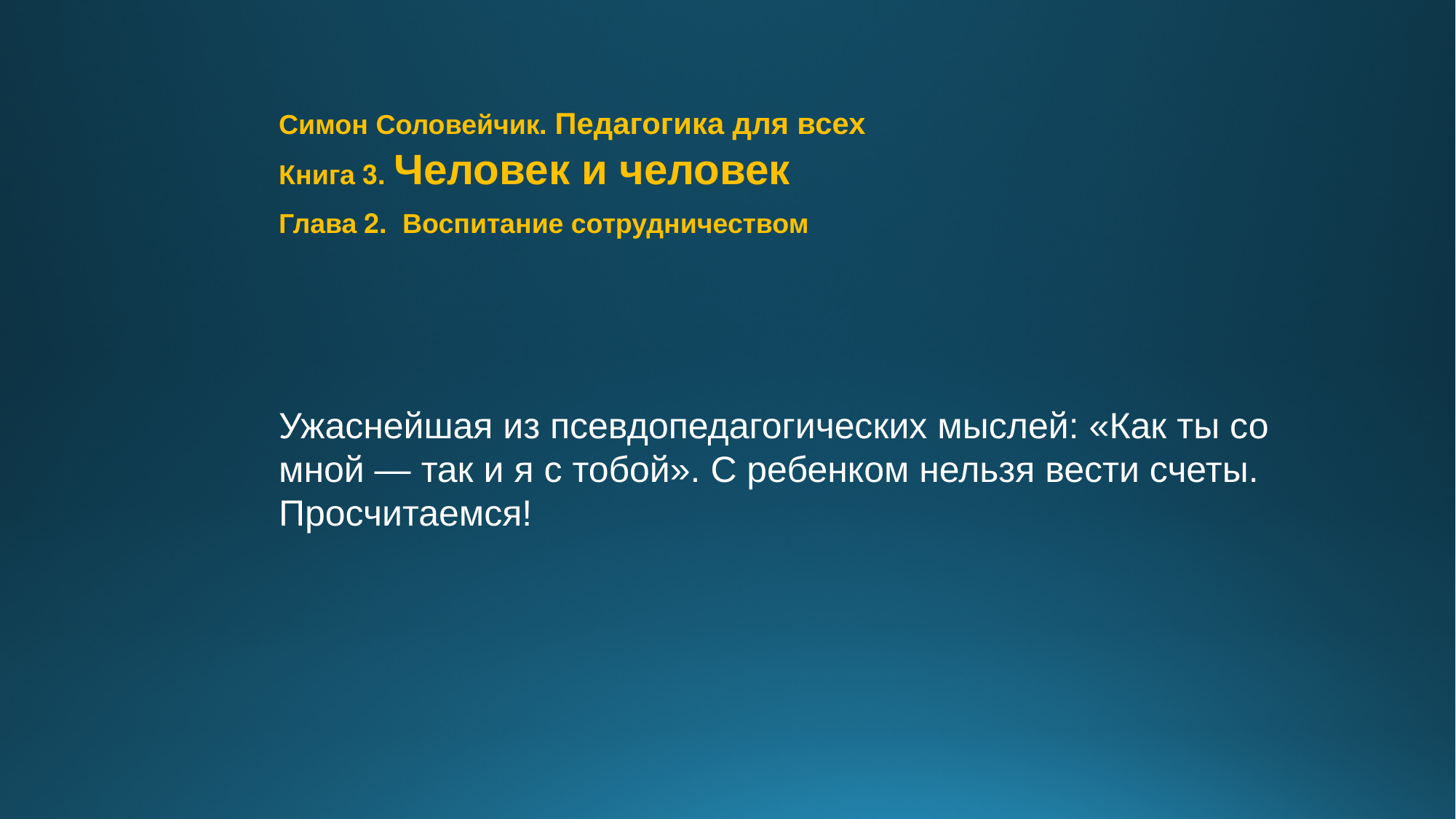

Симон Соловейчик. Педагогика для всех

Книга 3. Человек и человек

Глава 2.  Воспитание сотрудничеством

Ужаснейшая из псевдопедагогических мыслей: «Как ты со мной — так и я с тобой». С ребенком нельзя вести счеты. Просчитаемся!